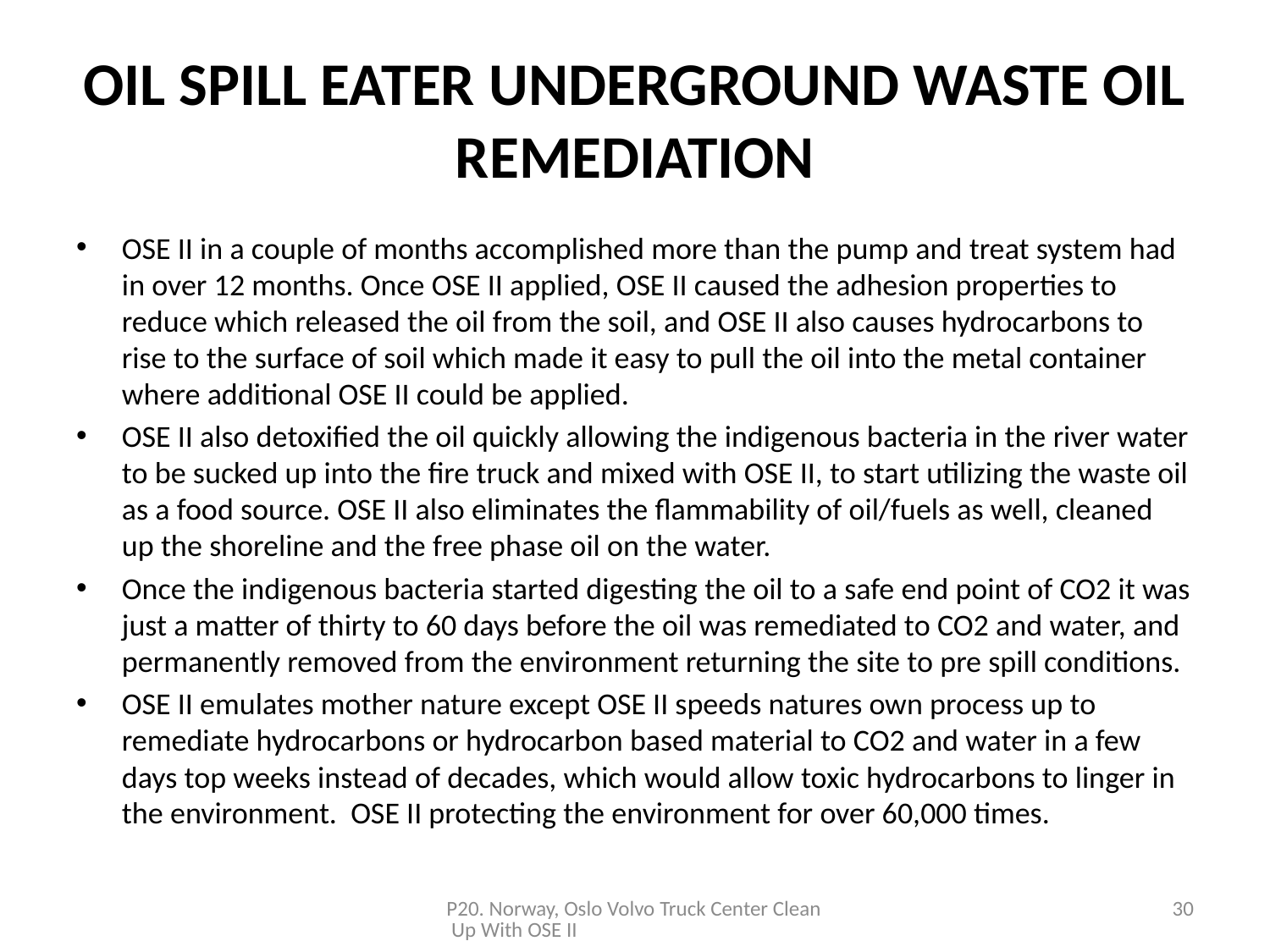

# OIL SPILL EATER UNDERGROUND WASTE OIL REMEDIATION
OSE II in a couple of months accomplished more than the pump and treat system had in over 12 months. Once OSE II applied, OSE II caused the adhesion properties to reduce which released the oil from the soil, and OSE II also causes hydrocarbons to rise to the surface of soil which made it easy to pull the oil into the metal container where additional OSE II could be applied.
OSE II also detoxified the oil quickly allowing the indigenous bacteria in the river water to be sucked up into the fire truck and mixed with OSE II, to start utilizing the waste oil as a food source. OSE II also eliminates the flammability of oil/fuels as well, cleaned up the shoreline and the free phase oil on the water.
Once the indigenous bacteria started digesting the oil to a safe end point of CO2 it was just a matter of thirty to 60 days before the oil was remediated to CO2 and water, and permanently removed from the environment returning the site to pre spill conditions.
OSE II emulates mother nature except OSE II speeds natures own process up to remediate hydrocarbons or hydrocarbon based material to CO2 and water in a few days top weeks instead of decades, which would allow toxic hydrocarbons to linger in the environment.  OSE II protecting the environment for over 60,000 times.
P20. Norway, Oslo Volvo Truck Center Clean Up With OSE II
30